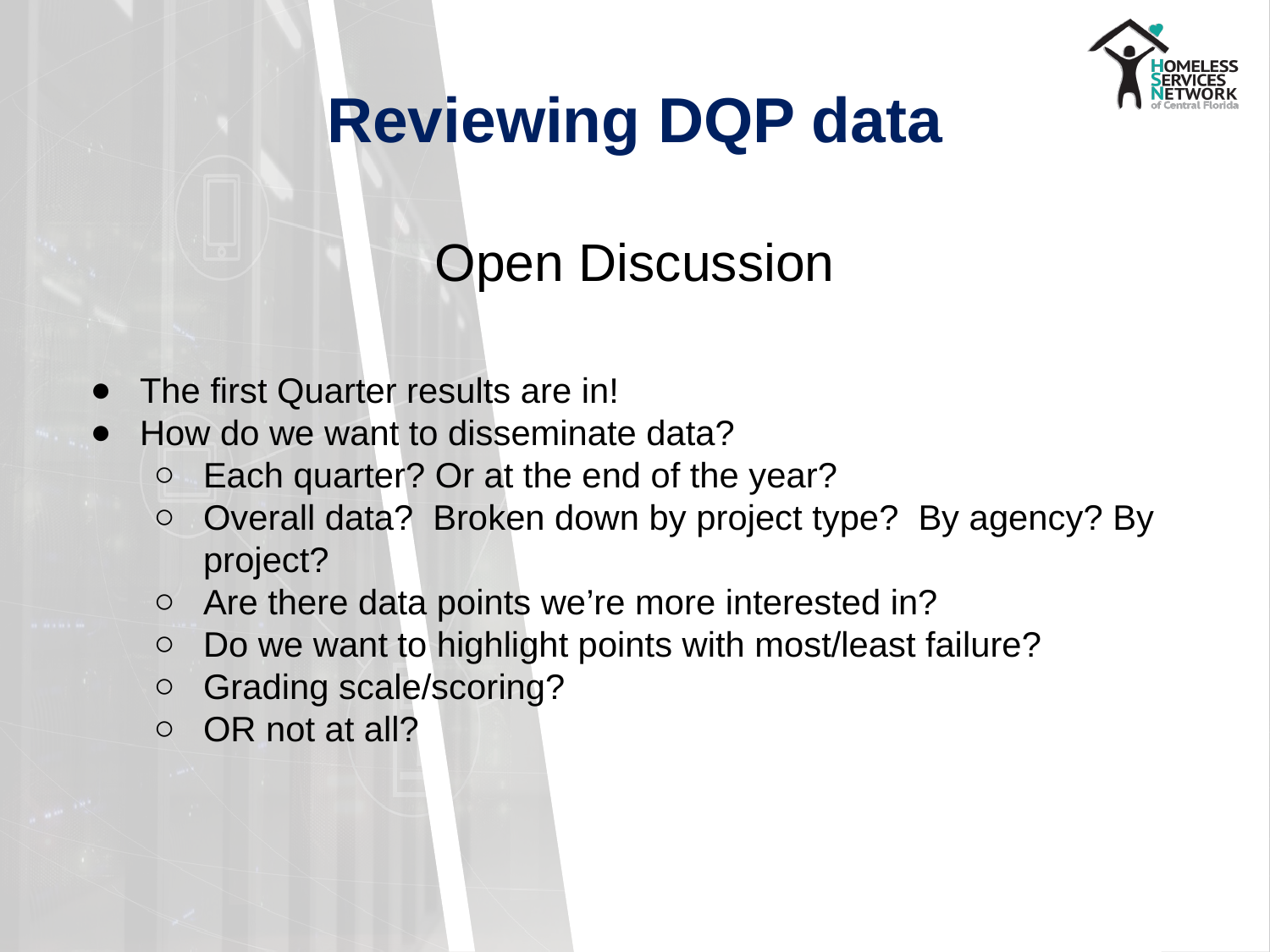

# Reviewing DQP data
Open Discussion

The first Quarter results are in!
How do we want to disseminate data?
Each quarter? Or at the end of the year?
Overall data?  Broken down by project type?  By agency? By project?
Are there data points we’re more interested in?
Do we want to highlight points with most/least failure?
Grading scale/scoring?
OR not at all?